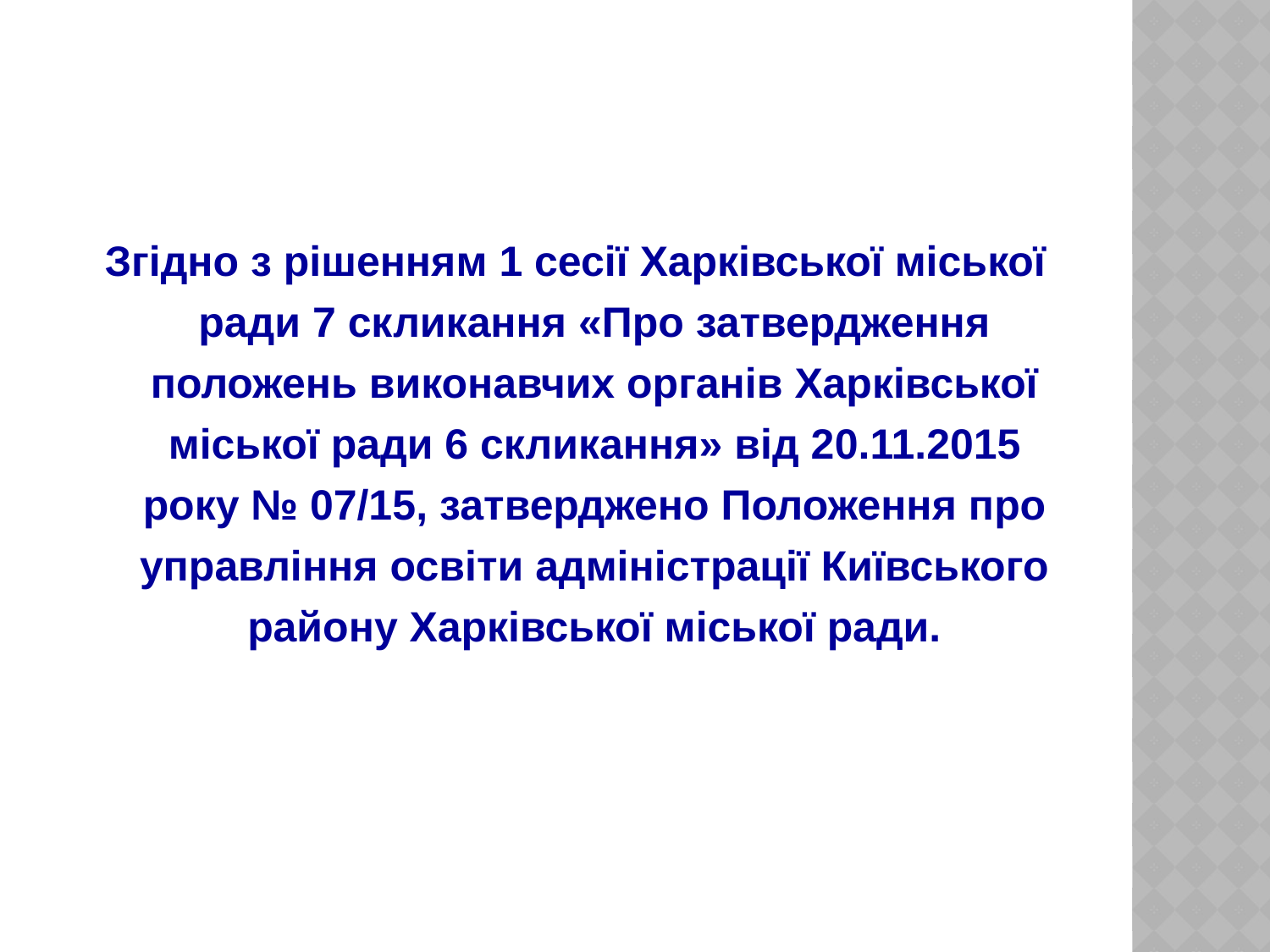

Згідно з рішенням 1 сесії Харківської міської ради 7 скликання «Про затвердження положень виконавчих органів Харківської міської ради 6 скликання» від 20.11.2015 року № 07/15, затверджено Положення про управління освіти адміністрації Київського району Харківської міської ради.